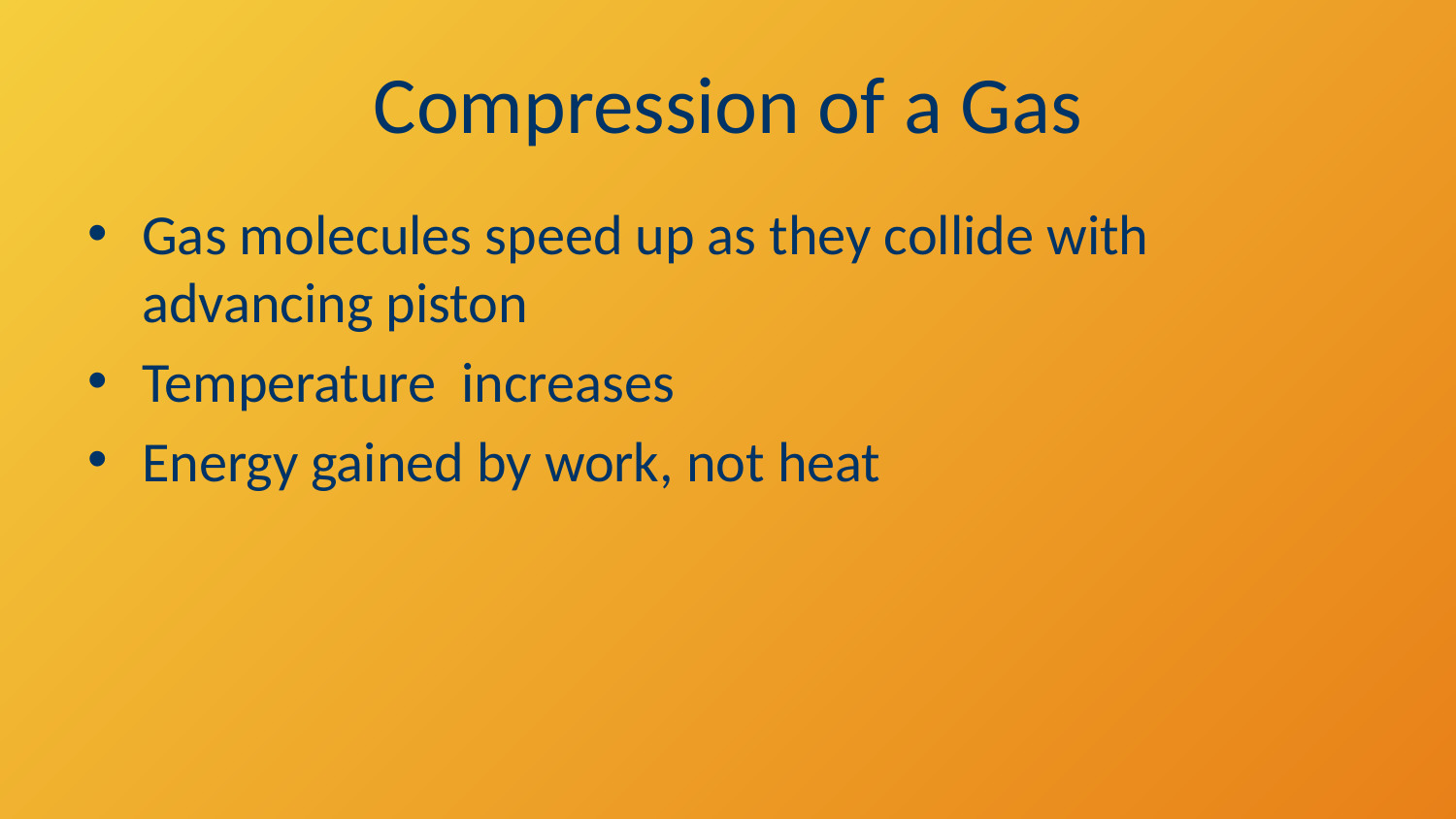

# Compression of a Gas
Gas molecules speed up as they collide with advancing piston
Temperature  increases
Energy gained by work, not heat